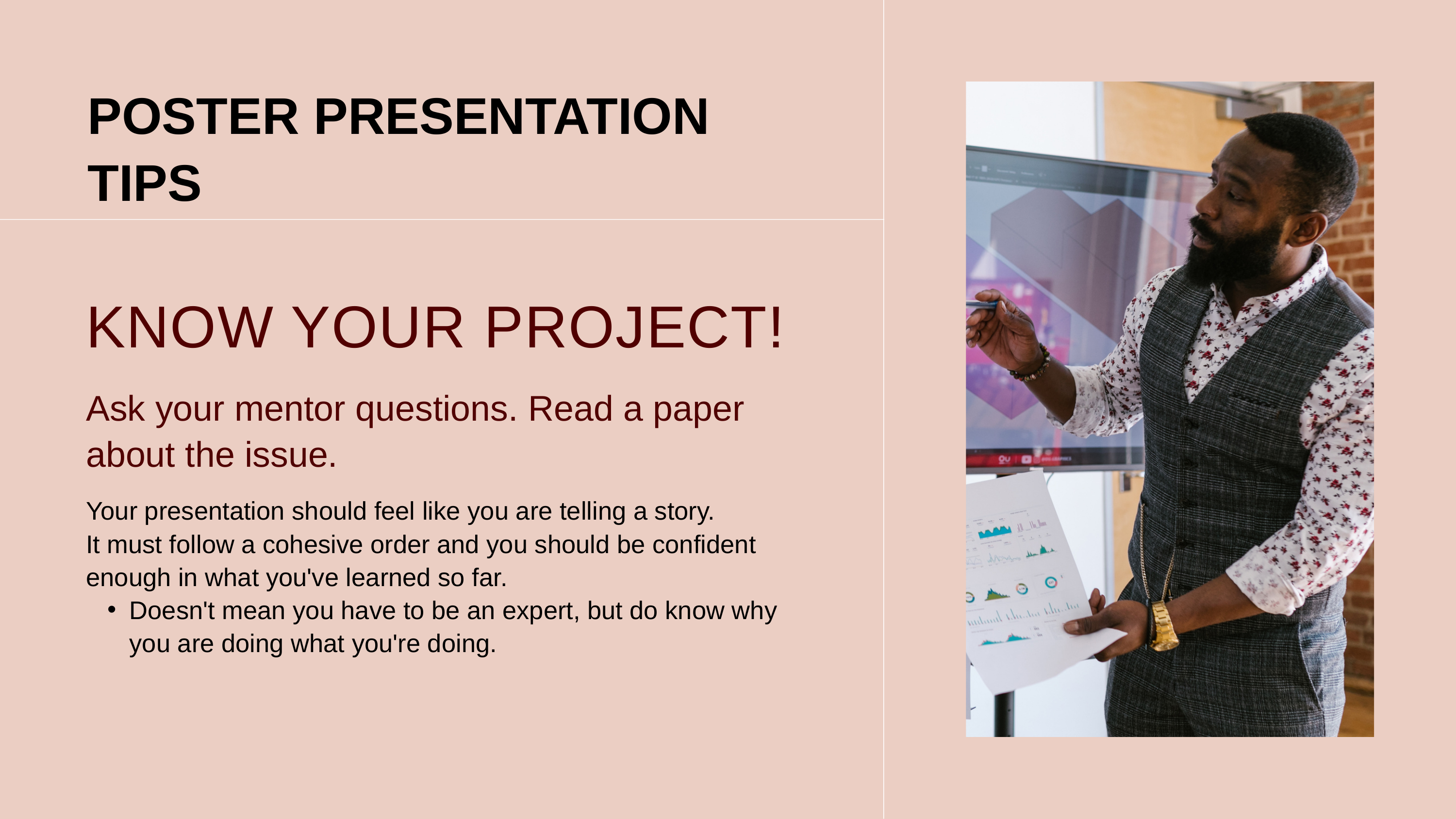

POSTER PRESENTATION TIPS

KNOW YOUR PROJECT!
Ask your mentor questions. Read a paper about the issue.
Your presentation should feel like you are telling a story.
It must follow a cohesive order and you should be confident enough in what you've learned so far.
Doesn't mean you have to be an expert, but do know why you are doing what you're doing.